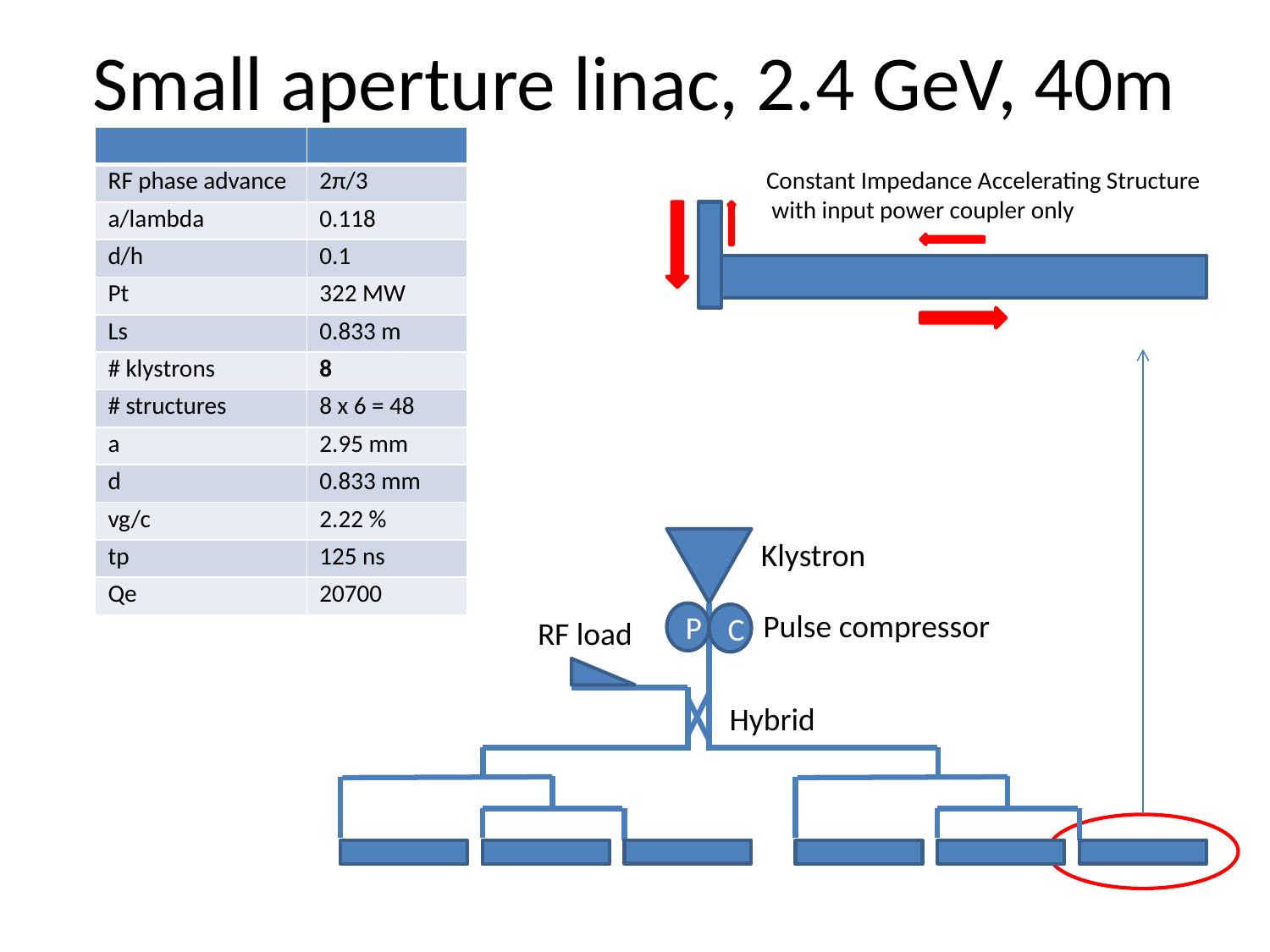

# Small aperture linac, 2.4 GeV, 40m
|  |  |
| --- | --- |
| RF phase advance | 2π/3 |
| a/lambda | 0.118 |
| d/h | 0.1 |
| Pt | 322 MW |
| Ls | 0.833 m |
| # klystrons | 8 |
| # structures | 8 x 6 = 48 |
| a | 2.95 mm |
| d | 0.833 mm |
| vg/c | 2.22 % |
| tp | 125 ns |
| Qe | 20700 |
Constant Impedance Accelerating Structure
 with input power coupler only

P
C

Klystron
Pulse compressor
RF load
Hybrid